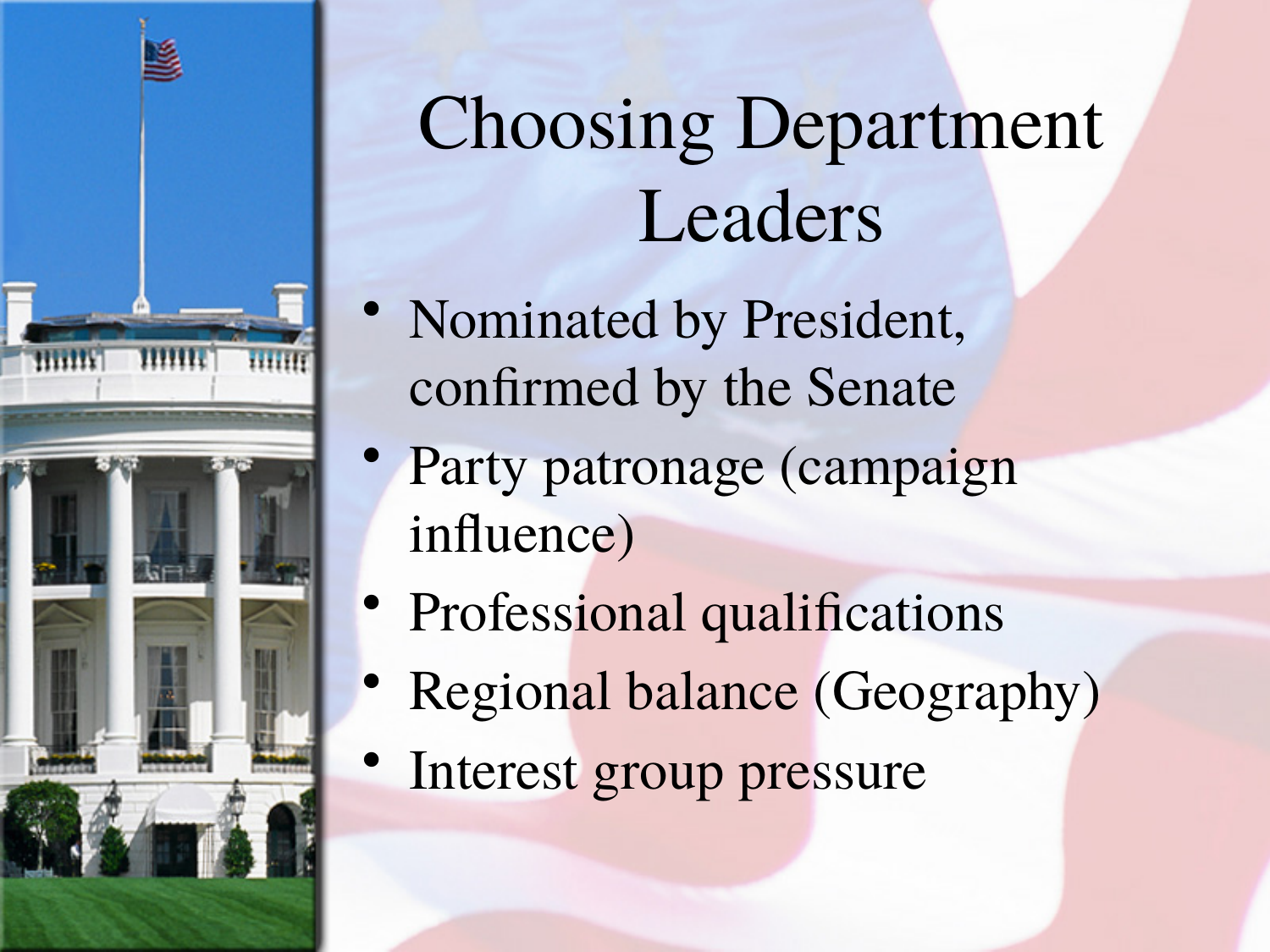

# Choosing Department Leaders
Nominated by President, confirmed by the Senate
Party patronage (campaign influence)
Professional qualifications
Regional balance (Geography)
Interest group pressure